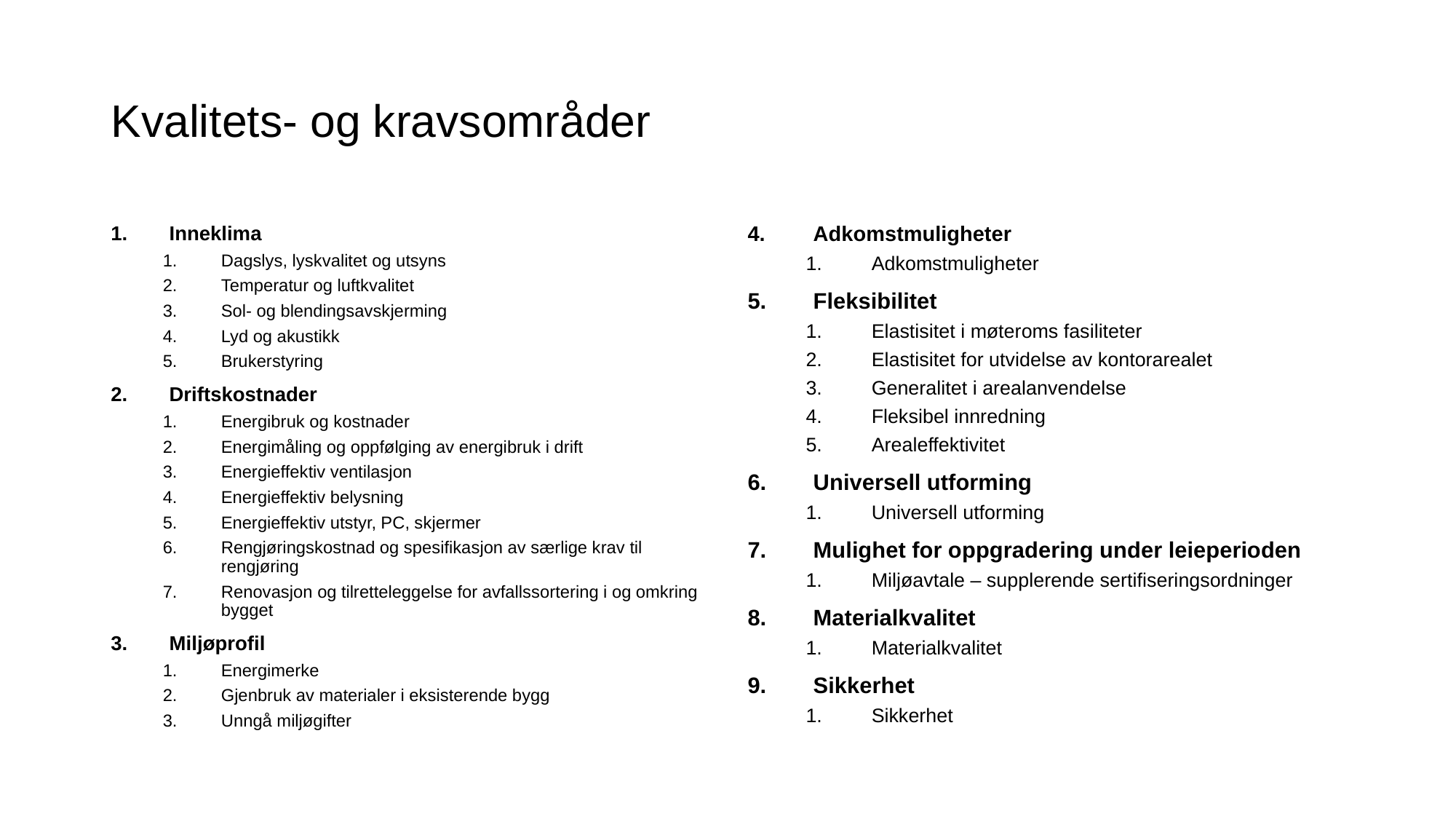

# Kvalitets- og kravsområder
Inneklima
Dagslys, lyskvalitet og utsyns
Temperatur og luftkvalitet
Sol- og blendingsavskjerming
Lyd og akustikk
Brukerstyring
Driftskostnader
Energibruk og kostnader
Energimåling og oppfølging av energibruk i drift
Energieffektiv ventilasjon
Energieffektiv belysning
Energieffektiv utstyr, PC, skjermer
Rengjøringskostnad og spesifikasjon av særlige krav til rengjøring
Renovasjon og tilretteleggelse for avfallssortering i og omkring bygget
Miljøprofil
Energimerke
Gjenbruk av materialer i eksisterende bygg
Unngå miljøgifter

Adkomstmuligheter
Adkomstmuligheter
Fleksibilitet
Elastisitet i møteroms fasiliteter
Elastisitet for utvidelse av kontorarealet
Generalitet i arealanvendelse
Fleksibel innredning
Arealeffektivitet
Universell utforming
Universell utforming
Mulighet for oppgradering under leieperioden
Miljøavtale – supplerende sertifiseringsordninger
Materialkvalitet
Materialkvalitet
Sikkerhet
Sikkerhet